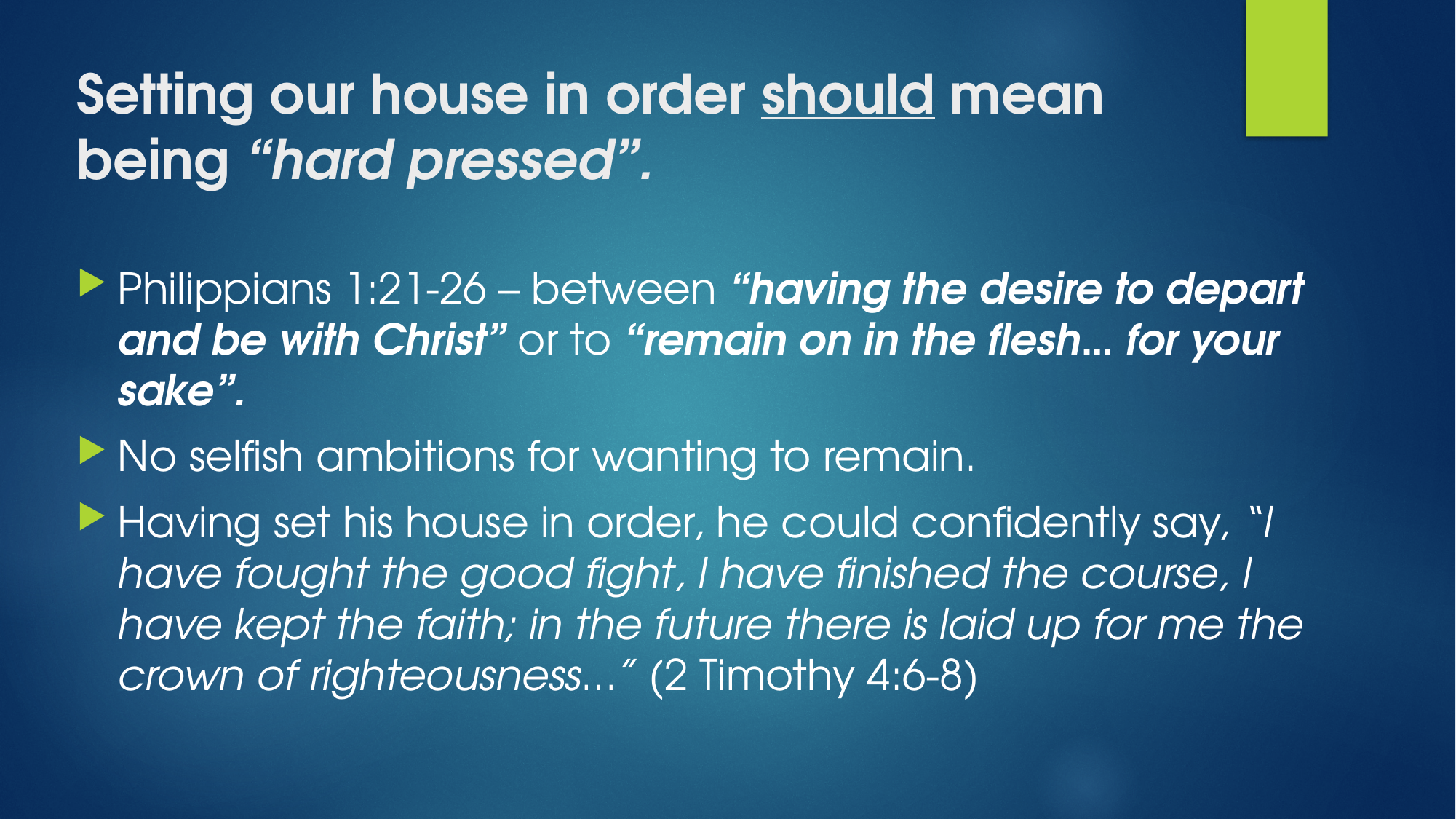

# Setting our house in order should mean being “hard pressed”.
Philippians 1:21-26 – between “having the desire to depart and be with Christ” or to “remain on in the flesh… for your sake”.
No selfish ambitions for wanting to remain.
Having set his house in order, he could confidently say, “I have fought the good fight, I have finished the course, I have kept the faith; in the future there is laid up for me the crown of righteousness…” (2 Timothy 4:6-8)